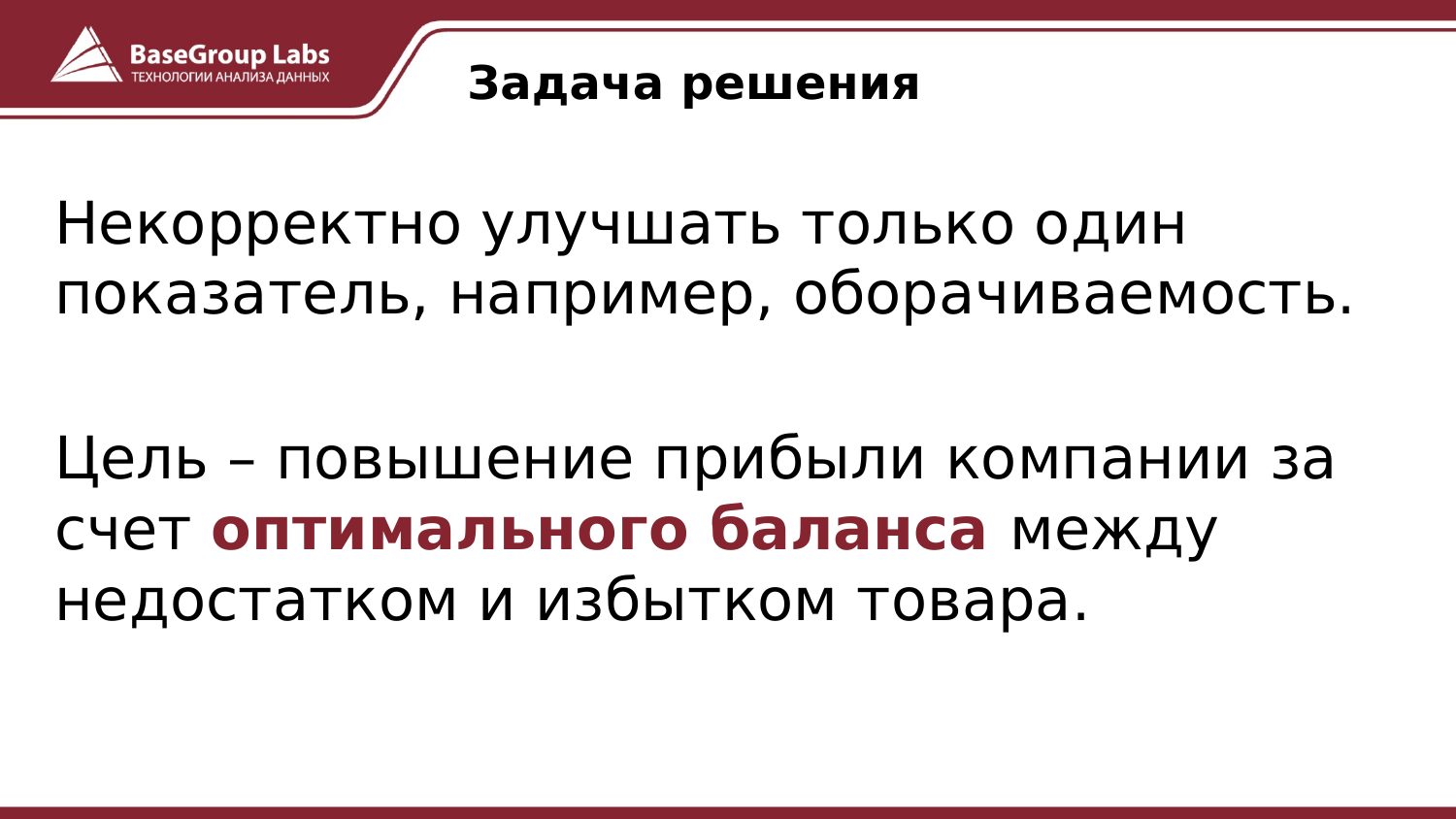

# Задача решения
Некорректно улучшать только один показатель, например, оборачиваемость.

Цель – повышение прибыли компании за счет оптимального баланса между недостатком и избытком товара.